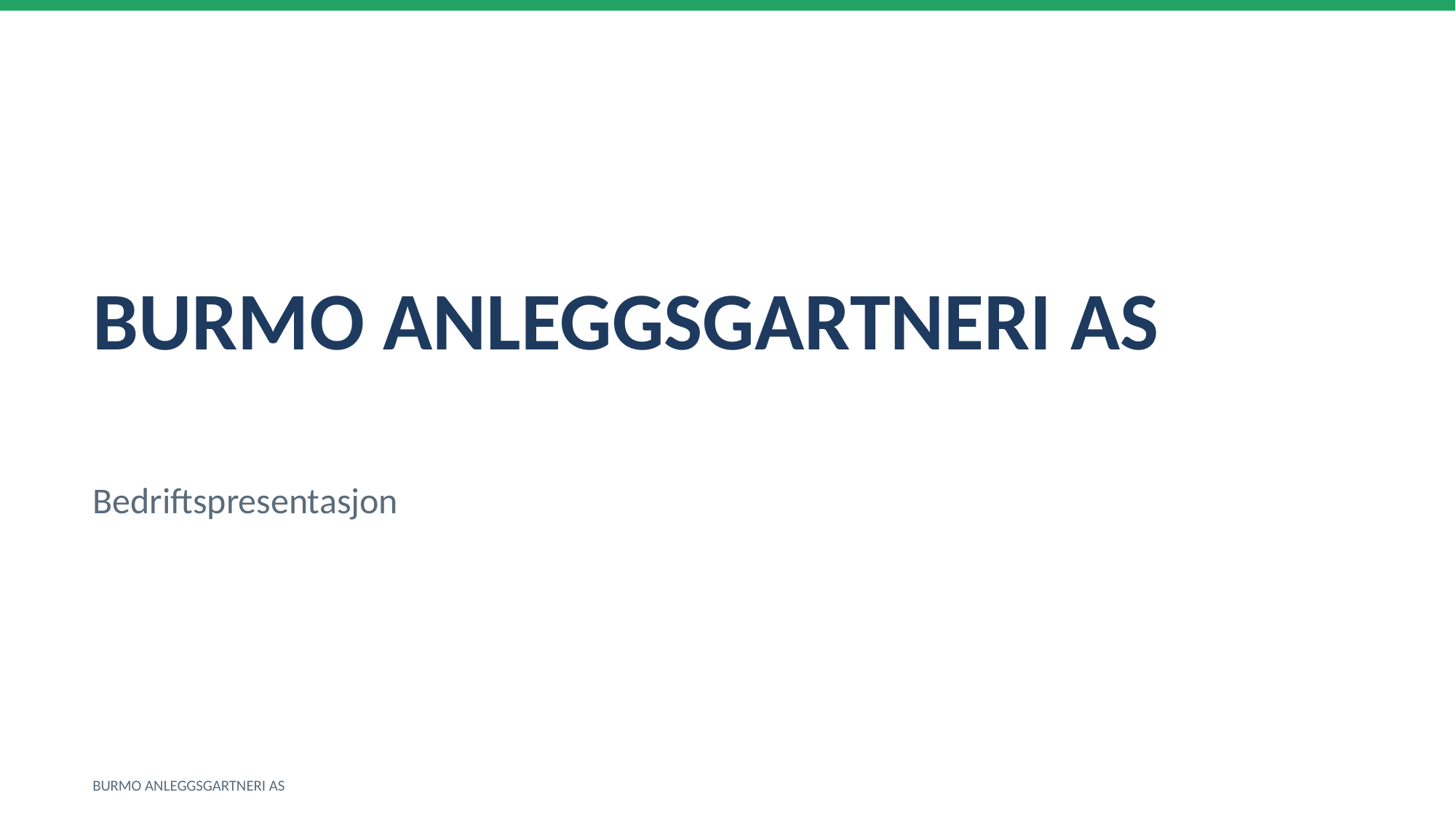

BURMO ANLEGGSGARTNERI AS
Bedriftspresentasjon
BURMO ANLEGGSGARTNERI AS